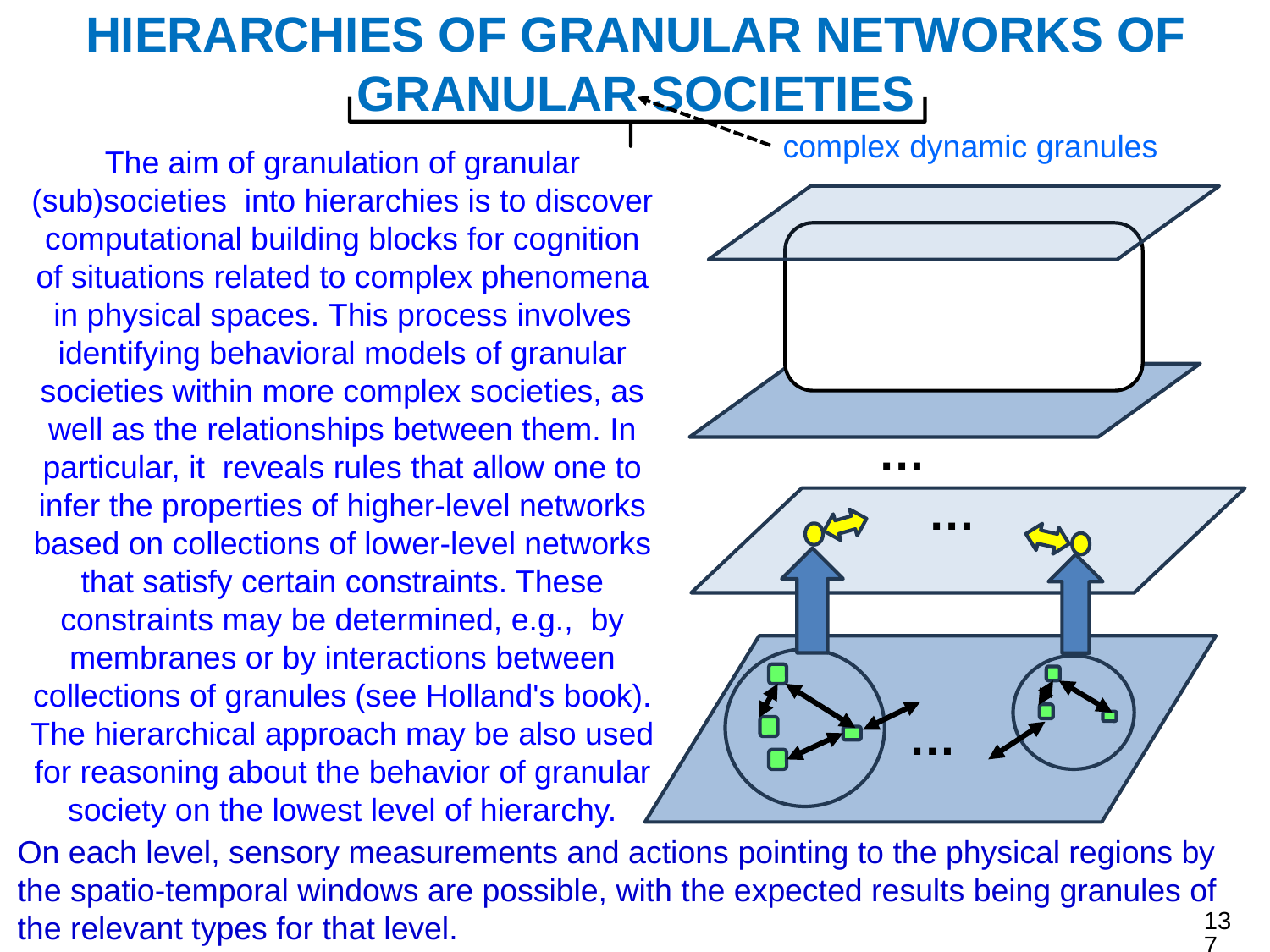

# HIERARCHIES OF GRANULAR NETWORKS OF GRANULAR SOCIETIES
complex dynamic granules
The aim of granulation of granular (sub)societies  into hierarchies is to discover computational building blocks for cognition of situations related to complex phenomena in physical spaces. This process involves identifying behavioral models of granular societies within more complex societies, as well as the relationships between them. In particular, it  reveals rules that allow one to infer the properties of higher-level networks based on collections of lower-level networks that satisfy certain constraints. These constraints may be determined, e.g.,  by membranes or by interactions between collections of granules (see Holland's book).
The hierarchical approach may be also used for reasoning about the behavior of granular society on the lowest level of hierarchy.

…
…

…
On each level, sensory measurements and actions pointing to the physical regions by the spatio-temporal windows are possible, with the expected results being granules of the relevant types for that level.
137